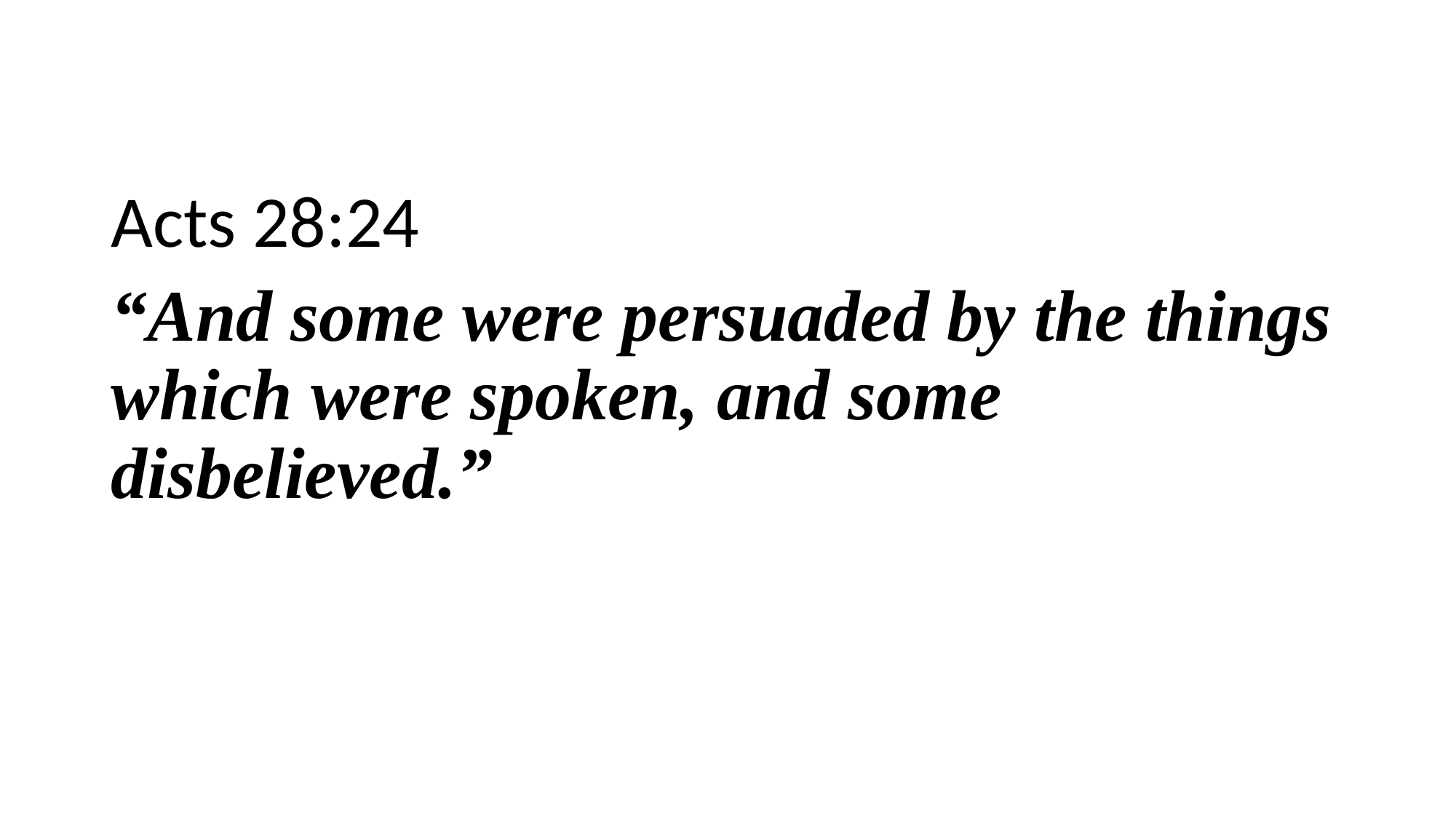

Acts 28:24
“And some were persuaded by the things which were spoken, and some disbelieved.”